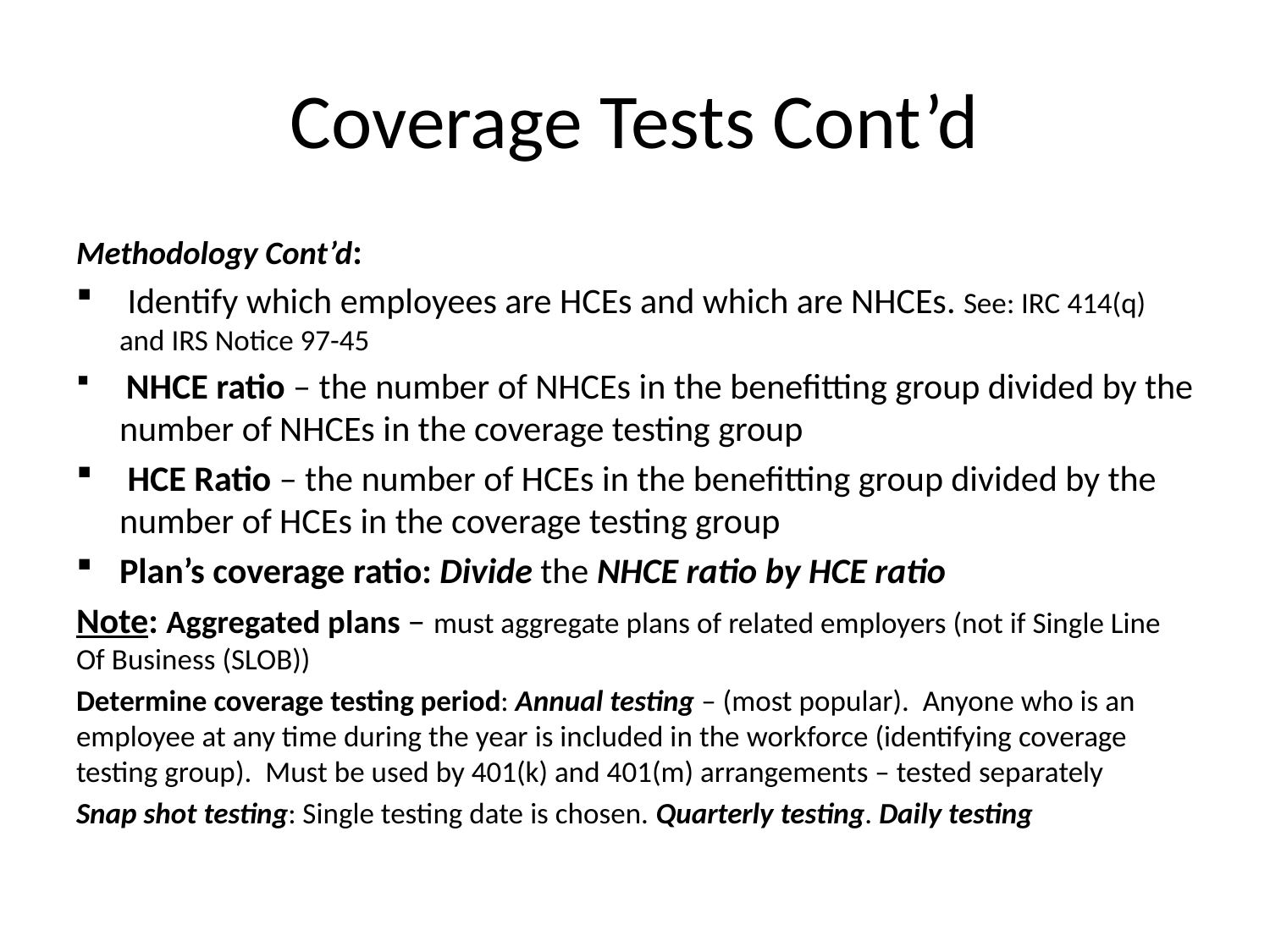

# Coverage Tests Cont’d
Methodology Cont’d:
 Identify which employees are HCEs and which are NHCEs. See: IRC 414(q) and IRS Notice 97-45
 NHCE ratio – the number of NHCEs in the benefitting group divided by the number of NHCEs in the coverage testing group
 HCE Ratio – the number of HCEs in the benefitting group divided by the number of HCEs in the coverage testing group
Plan’s coverage ratio: Divide the NHCE ratio by HCE ratio
Note: Aggregated plans – must aggregate plans of related employers (not if Single Line Of Business (SLOB))
Determine coverage testing period: Annual testing – (most popular).  Anyone who is an employee at any time during the year is included in the workforce (identifying coverage testing group).  Must be used by 401(k) and 401(m) arrangements – tested separately
Snap shot testing: Single testing date is chosen. Quarterly testing. Daily testing